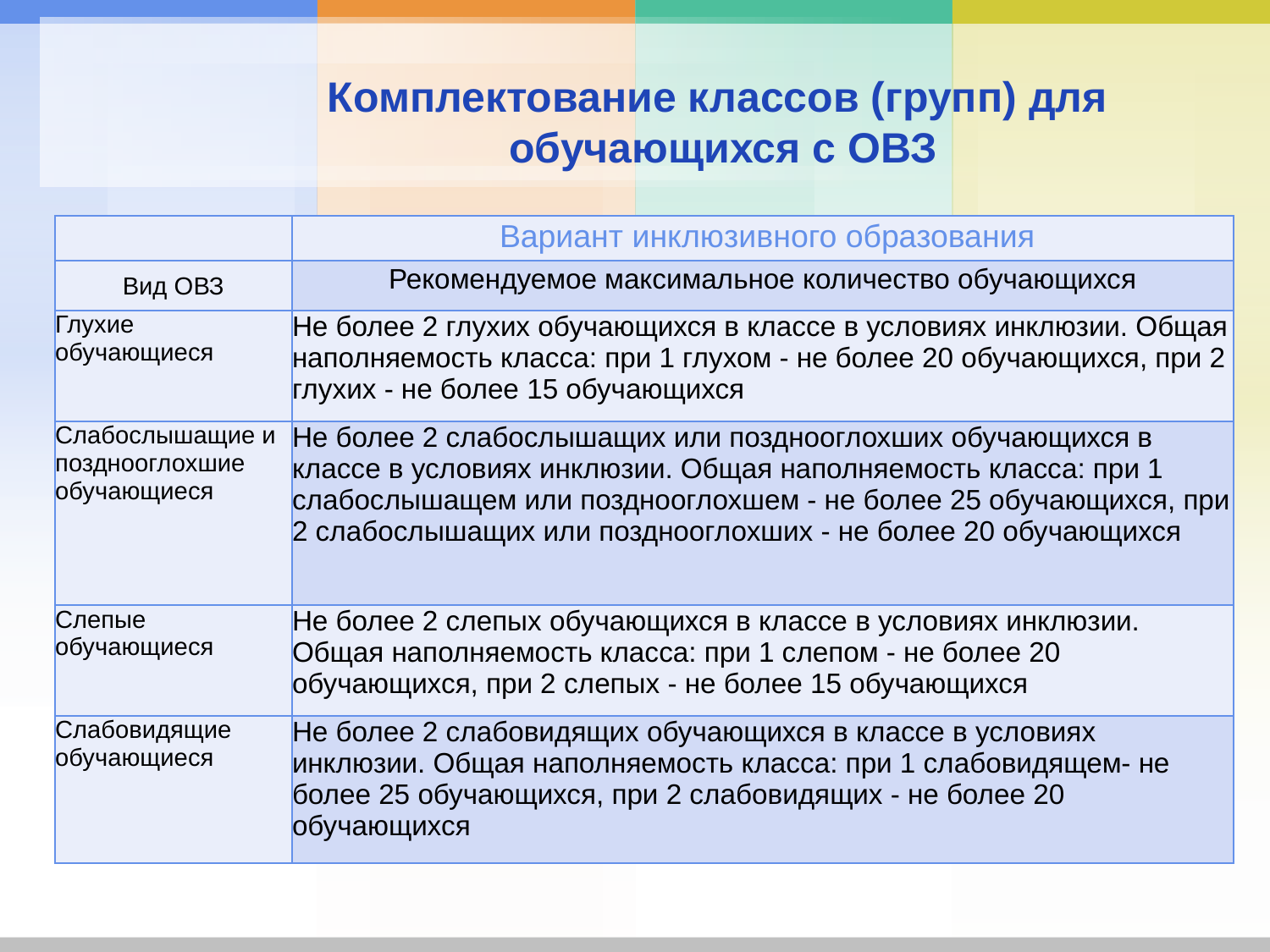

# Комплектование классов (групп) для обучающихся с ОВЗ
|  | Вариант инклюзивного образования |
| --- | --- |
| Вид ОВЗ | Рекомендуемое максимальное количество обучающихся |
| Глухие обучающиеся | Не более 2 глухих обучающихся в классе в условиях инклюзии. Общая наполняемость класса: при 1 глухом - не более 20 обучающихся, при 2 глухих - не более 15 обучающихся |
| Слабослышащие и позднооглохшие обучающиеся | Не более 2 слабослышащих или позднооглохших обучающихся в классе в условиях инклюзии. Общая наполняемость класса: при 1 слабослышащем или позднооглохшем - не более 25 обучающихся, при 2 слабослышащих или позднооглохших - не более 20 обучающихся |
| Слепые обучающиеся | Не более 2 слепых обучающихся в классе в условиях инклюзии. Общая наполняемость класса: при 1 слепом - не более 20 обучающихся, при 2 слепых - не более 15 обучающихся |
| Слабовидящие обучающиеся | Не более 2 слабовидящих обучающихся в классе в условиях инклюзии. Общая наполняемость класса: при 1 слабовидящем- не более 25 обучающихся, при 2 слабовидящих - не более 20 обучающихся |